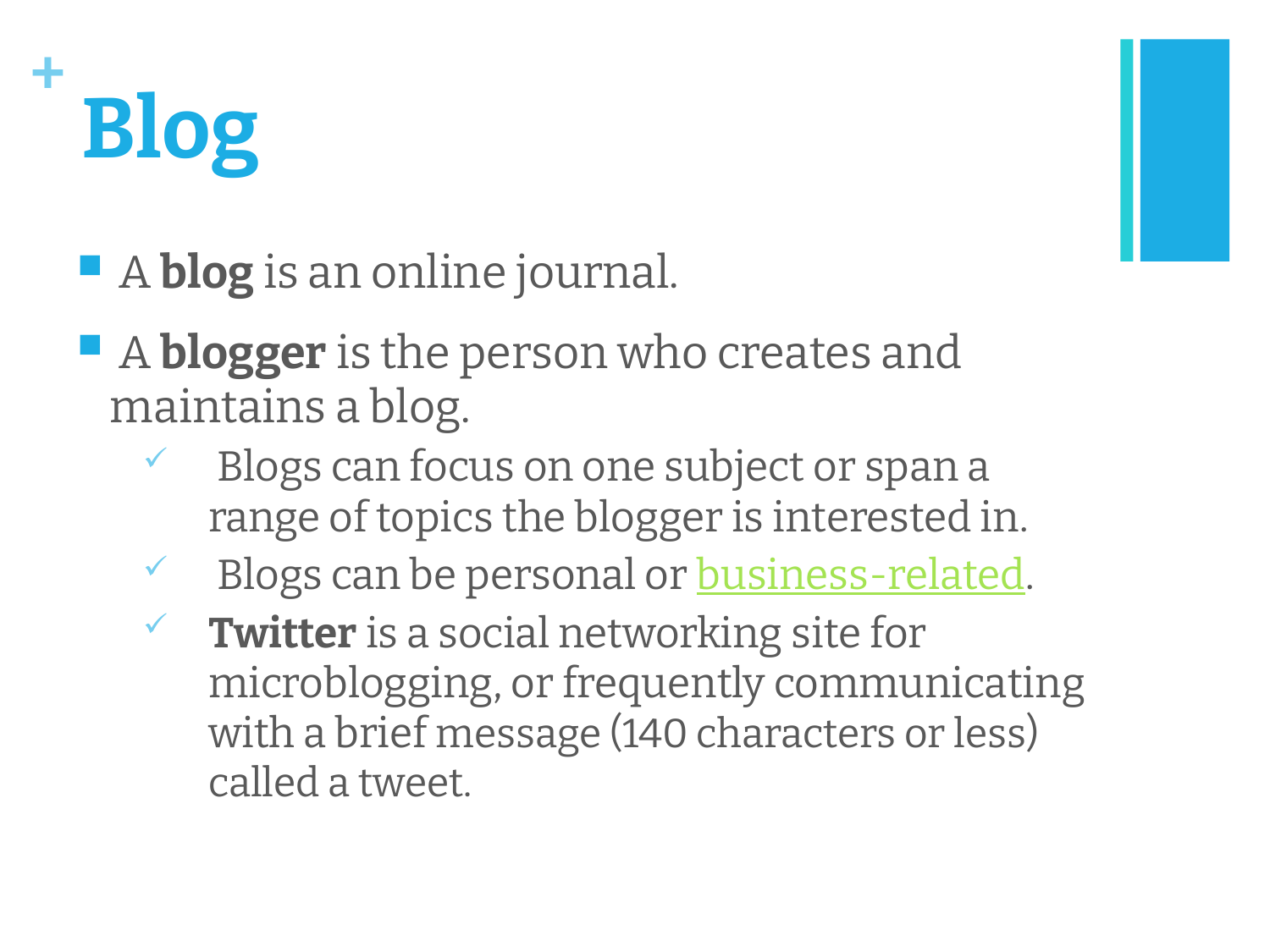

# Blog

 A blog is an online journal.
 A blogger is the person who creates and maintains a blog.
 Blogs can focus on one subject or span a range of topics the blogger is interested in.
 Blogs can be personal or business-related.
Twitter is a social networking site for microblogging, or frequently communicating with a brief message (140 characters or less) called a tweet.